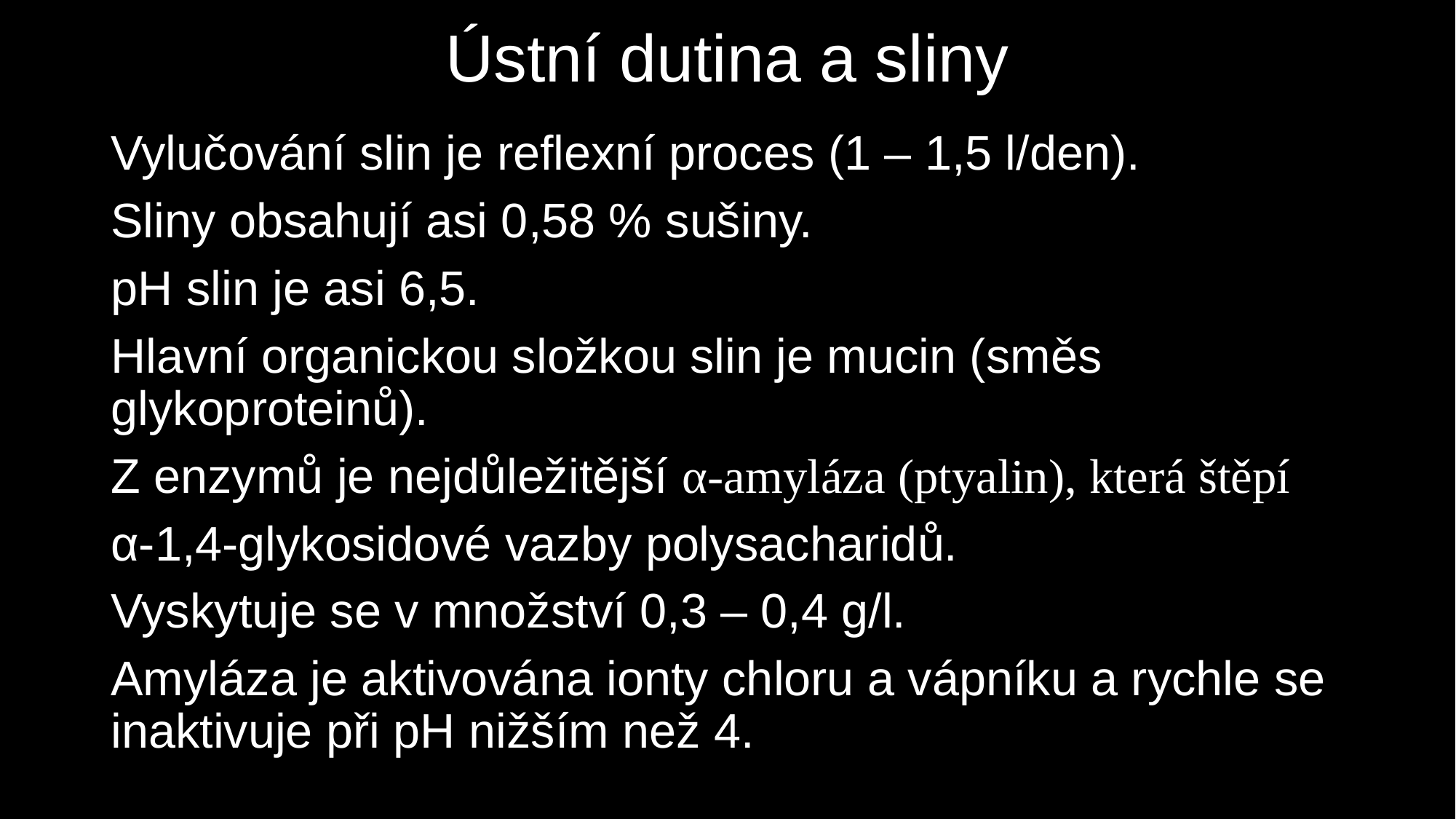

# Ústní dutina a sliny
Vylučování slin je reflexní proces (1 – 1,5 l/den).
Sliny obsahují asi 0,58 % sušiny.
pH slin je asi 6,5.
Hlavní organickou složkou slin je mucin (směs glykoproteinů).
Z enzymů je nejdůležitější α-amyláza (ptyalin), která štěpí
α-1,4-glykosidové vazby polysacharidů.
Vyskytuje se v množství 0,3 – 0,4 g/l.
Amyláza je aktivována ionty chloru a vápníku a rychle se inaktivuje při pH nižším než 4.